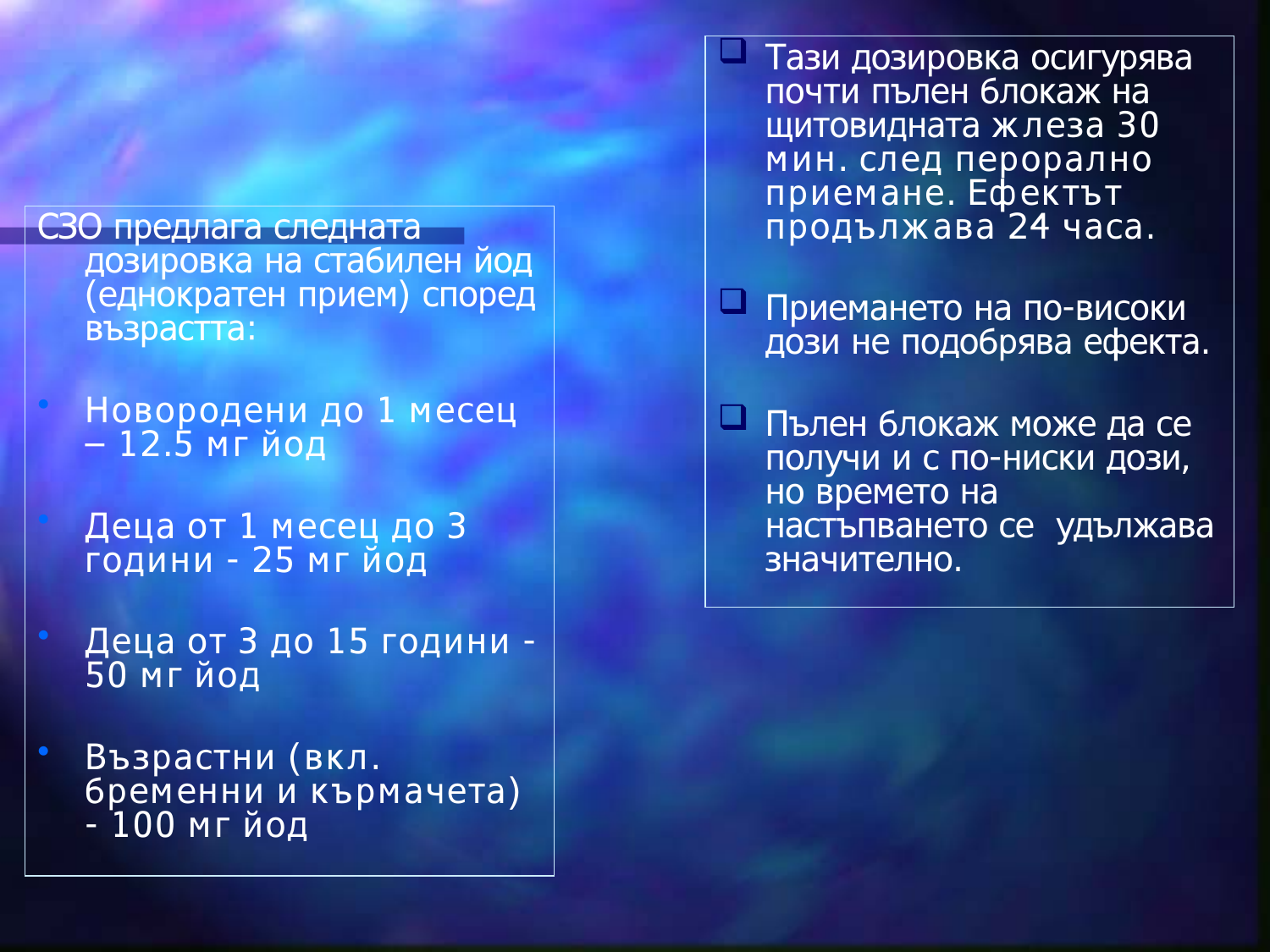

Тази дозировка осигурява почти пълен блокаж на щитовидната жлеза 30 мин. след перорално приемане. Ефектът продължава 24 часа.

Приемането на по-високи дози не подобрява ефекта.

Пълен блокаж може да се получи и с по-ниски дози, но времето на настъпването се  удължава значително.
СЗО предлага следната дозировка на стабилен йод (еднократен прием) според възрастта:

Новородени до 1 месец – 12.5 мг йод

Деца от 1 месец до 3 години - 25 мг йод

Деца от 3 до 15 години - 50 мг йод

Възрастни (вкл. бременни и кърмачета) - 100 мг йод